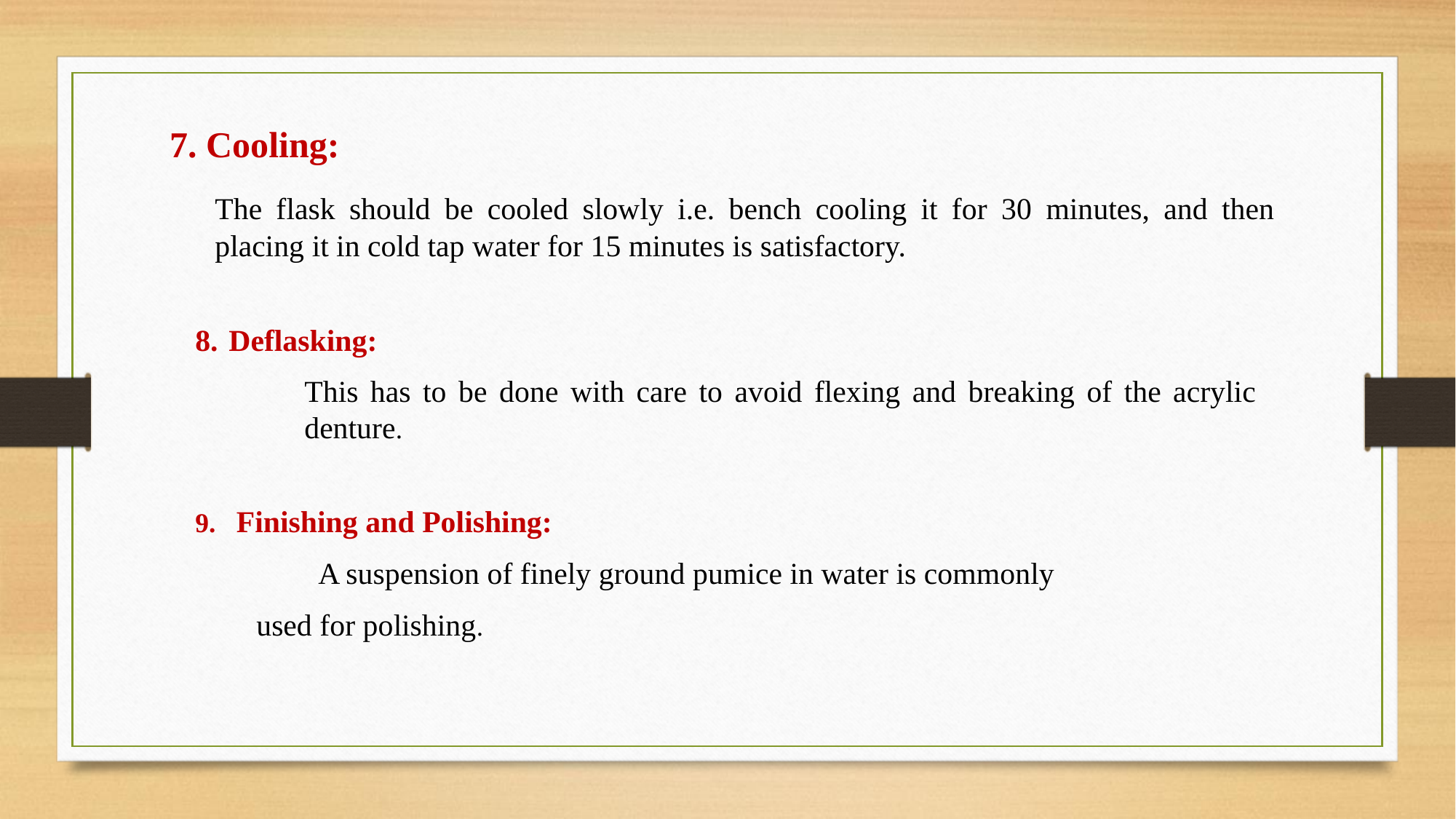

7. Cooling:
	The flask should be cooled slowly i.e. bench cooling it for 30 minutes, and then placing it in cold tap water for 15 minutes is satisfactory.

 Deflasking:
	This has to be done with care to avoid flexing and breaking of the acrylic 	denture.

9.   Finishing and Polishing:
  	  A suspension of finely ground pumice in water is commonly
        used for polishing.